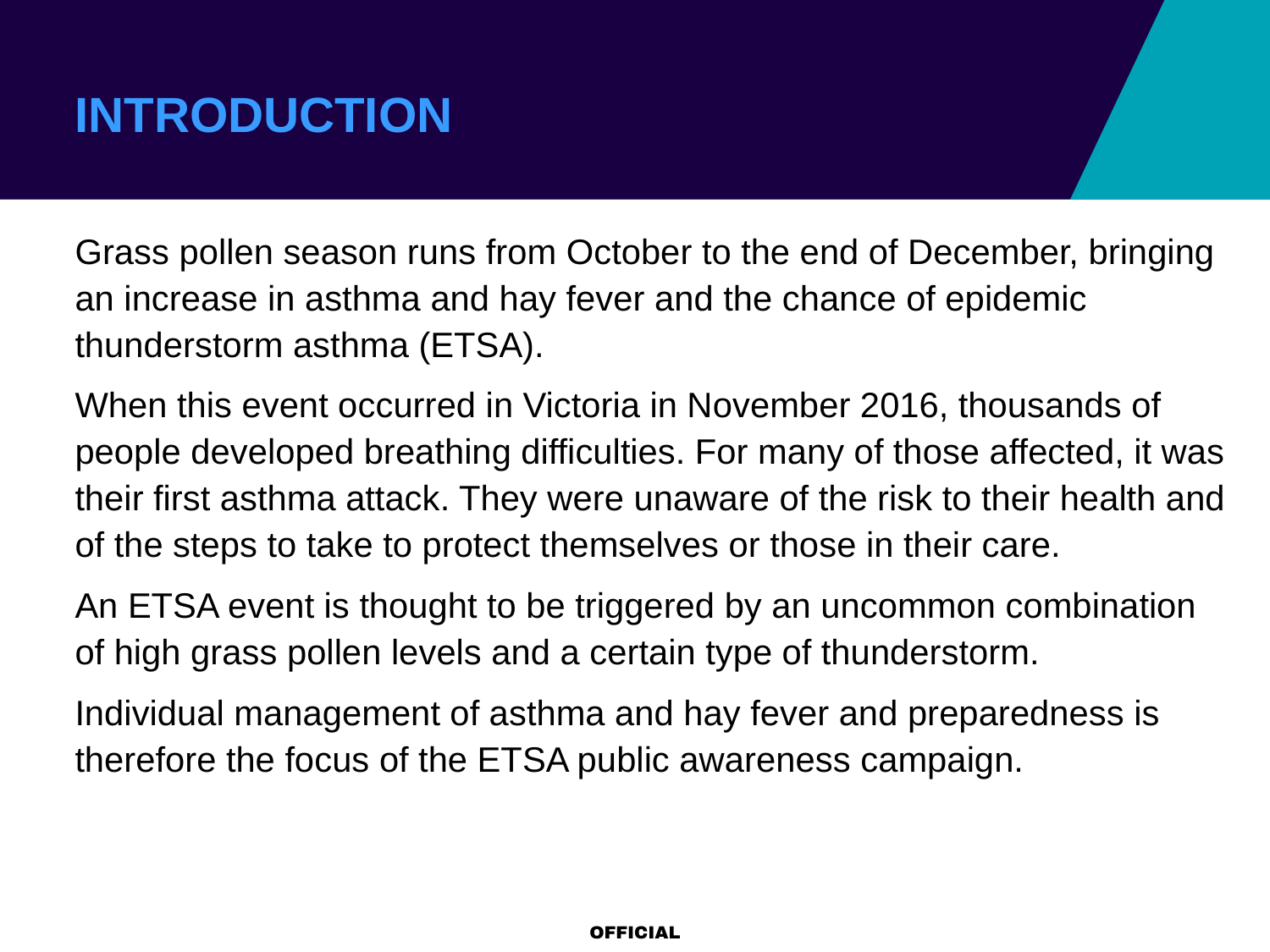

# INTRODUCTION
Grass pollen season runs from October to the end of December, bringing an increase in asthma and hay fever and the chance of epidemic thunderstorm asthma (ETSA).
When this event occurred in Victoria in November 2016, thousands of people developed breathing difficulties. For many of those affected, it was their first asthma attack. They were unaware of the risk to their health and of the steps to take to protect themselves or those in their care.
An ETSA event is thought to be triggered by an uncommon combination of high grass pollen levels and a certain type of thunderstorm.
Individual management of asthma and hay fever and preparedness is therefore the focus of the ETSA public awareness campaign.